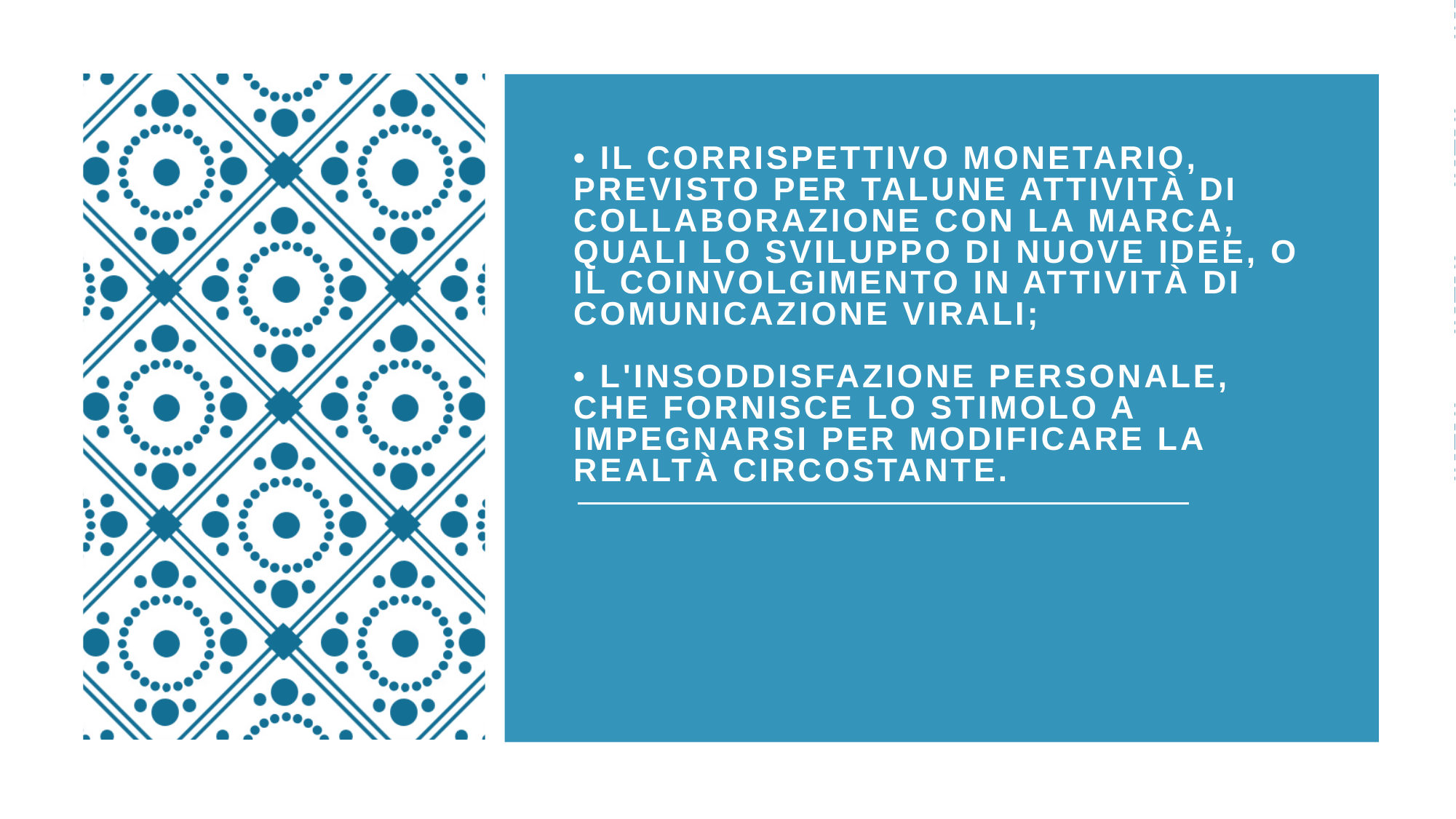

# • il corrispettivo monetario, previsto per talune attività di collaborazione con la marca, quali lo sviluppo di nuove idee, o il coinvolgimento in attività di comunicazione virali; • l'insoddisfazione personale, che fornisce lo stimolo a impegnarsi per modificare la realtà circostante.